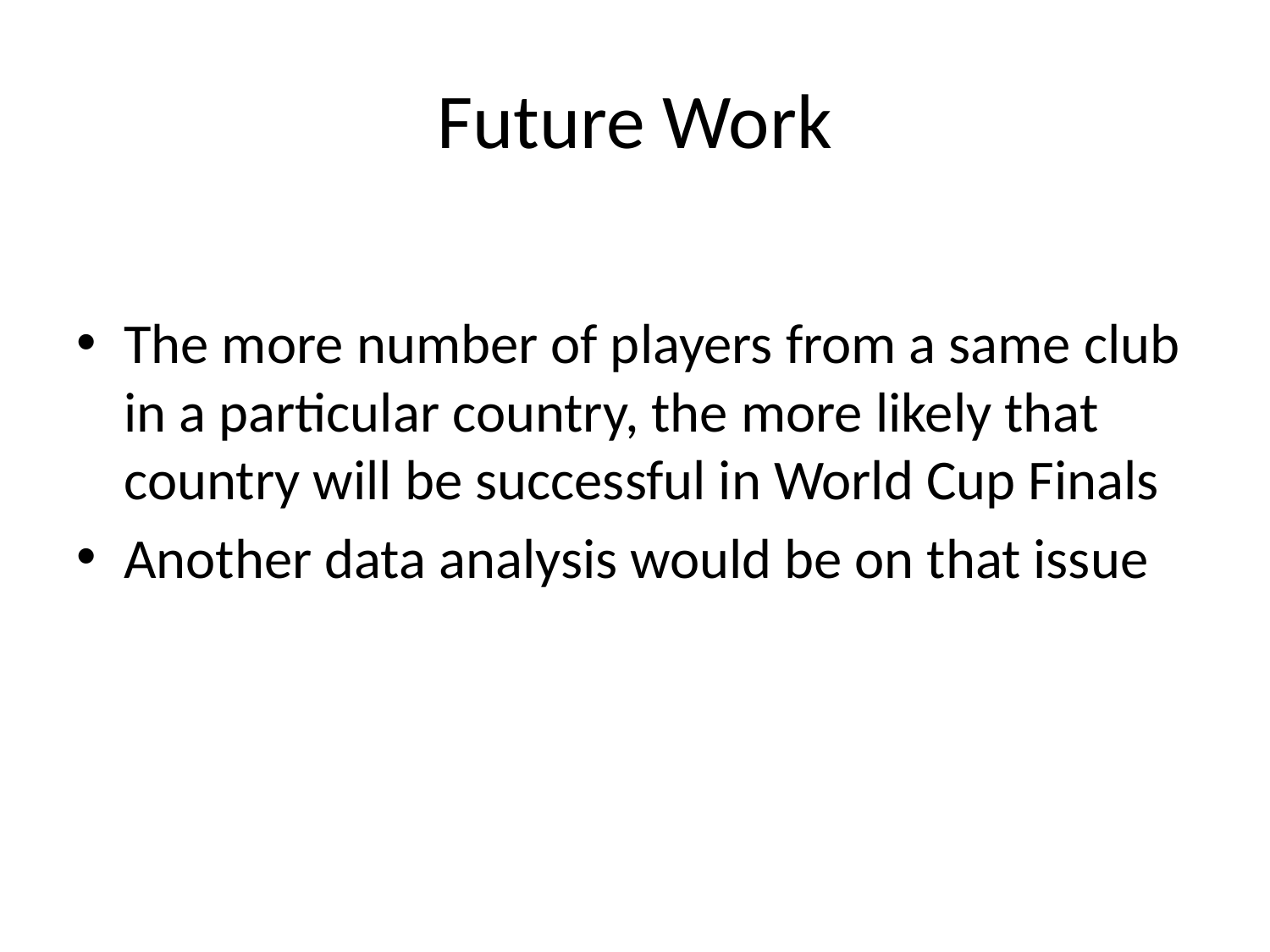

# Future Work

The more number of players from a same club in a particular country, the more likely that country will be successful in World Cup Finals
Another data analysis would be on that issue